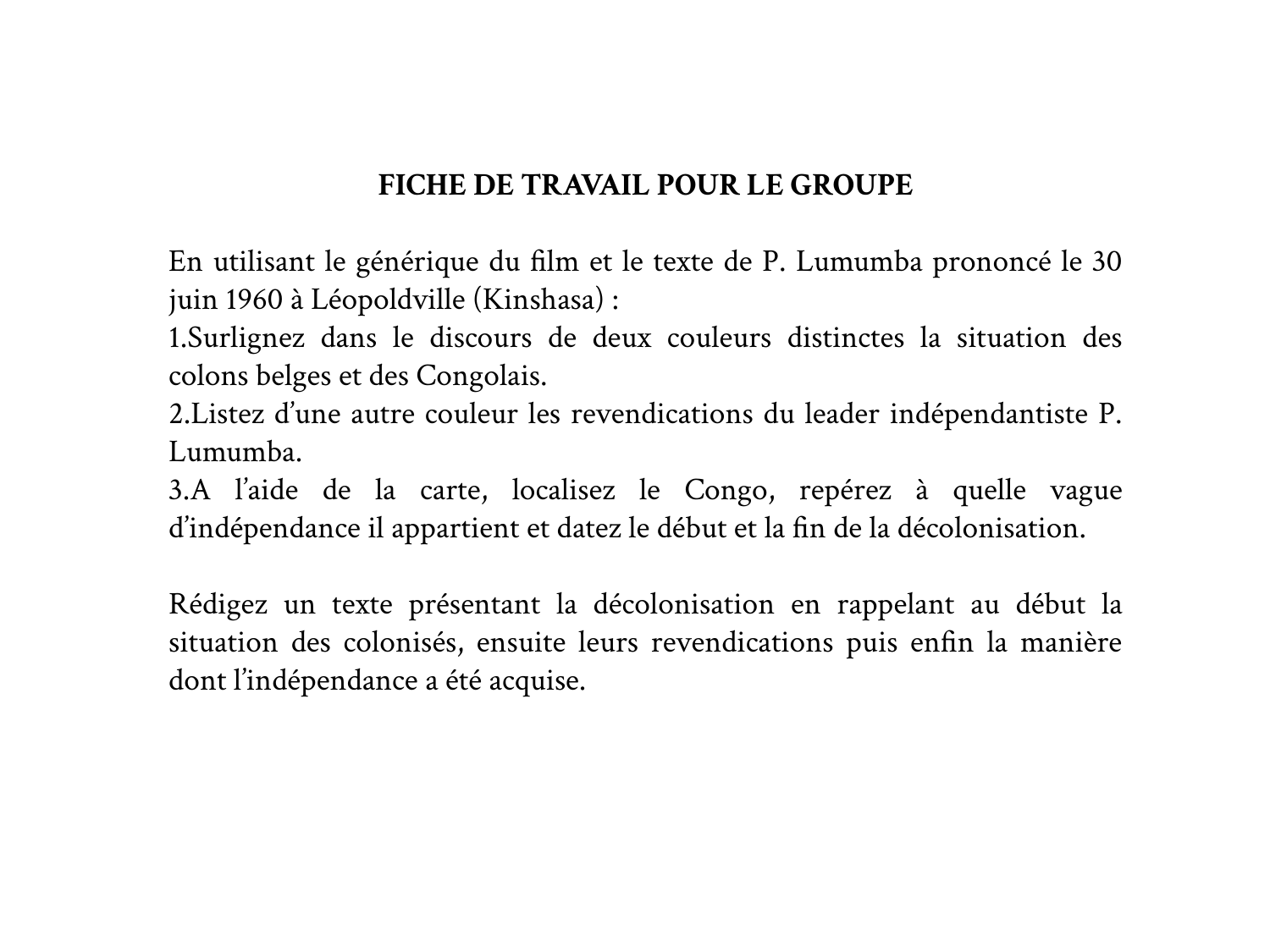

FICHE DE TRAVAIL POUR LE GROUPE

En utilisant le générique du film et le texte de P. Lumumba prononcé le 30 juin 1960 à Léopoldville (Kinshasa) :
1.Surlignez dans le discours de deux couleurs distinctes la situation des colons belges et des Congolais.
2.Listez d’une autre couleur les revendications du leader indépendantiste P. Lumumba.
3.A l’aide de la carte, localisez le Congo, repérez à quelle vague d’indépendance il appartient et datez le début et la fin de la décolonisation.

Rédigez un texte présentant la décolonisation en rappelant au début la situation des colonisés, ensuite leurs revendications puis enfin la manière dont l’indépendance a été acquise.